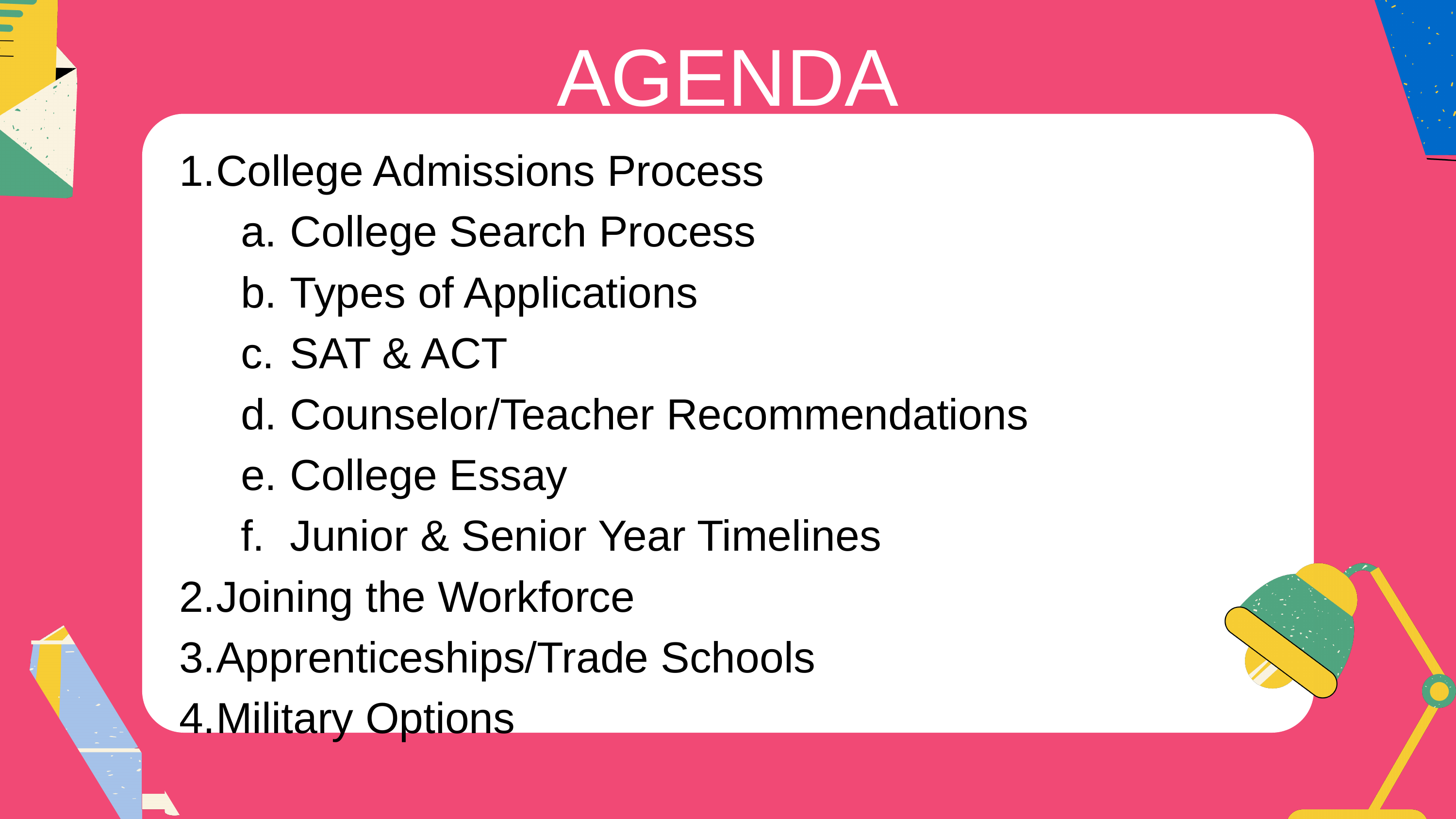

AGENDA

College Admissions Process
College Search Process
Types of Applications
SAT & ACT
Counselor/Teacher Recommendations
College Essay
Junior & Senior Year Timelines
Joining the Workforce
Apprenticeships/Trade Schools
Military Options